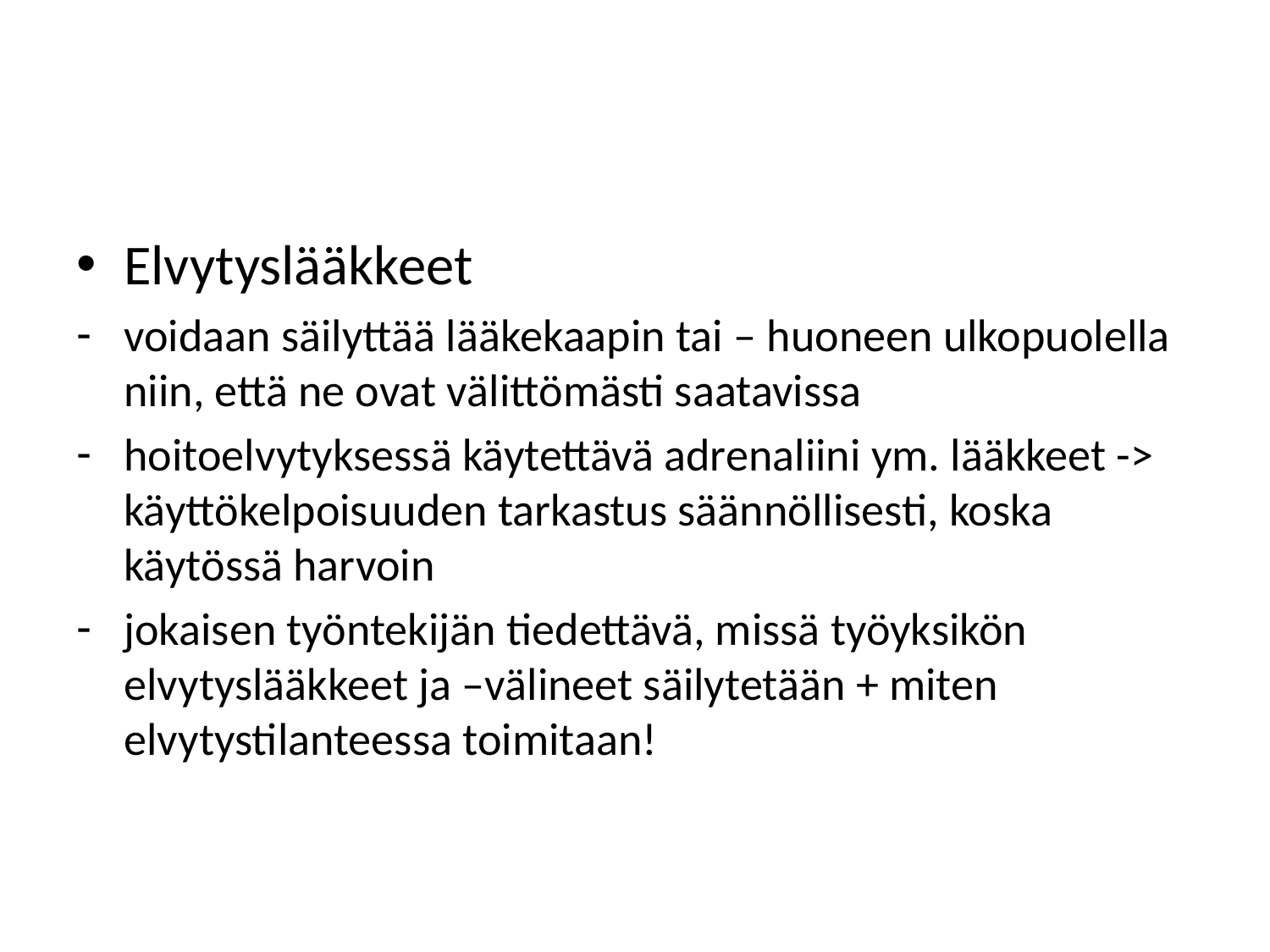

Elvytyslääkkeet
voidaan säilyttää lääkekaapin tai – huoneen ulkopuolella niin, että ne ovat välittömästi saatavissa
hoitoelvytyksessä käytettävä adrenaliini ym. lääkkeet -> käyttökelpoisuuden tarkastus säännöllisesti, koska käytössä harvoin
jokaisen työntekijän tiedettävä, missä työyksikön elvytyslääkkeet ja –välineet säilytetään + miten elvytystilanteessa toimitaan!